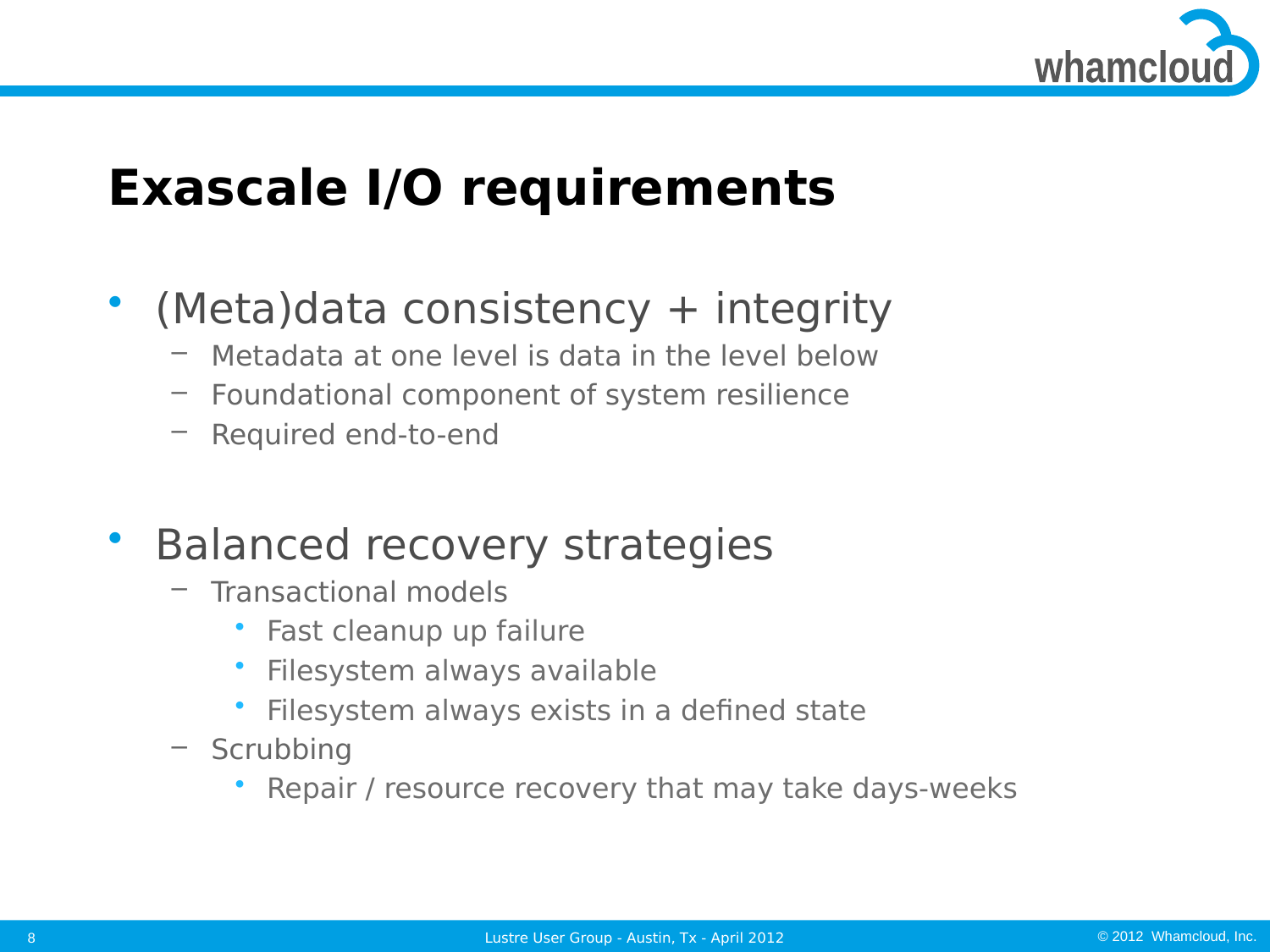

# Exascale I/O requirements
(Meta)data consistency + integrity
Metadata at one level is data in the level below
Foundational component of system resilience
Required end-to-end

Balanced recovery strategies
Transactional models
Fast cleanup up failure
Filesystem always available
Filesystem always exists in a defined state
Scrubbing
Repair / resource recovery that may take days-weeks
8
Lustre User Group - Austin, Tx - April 2012